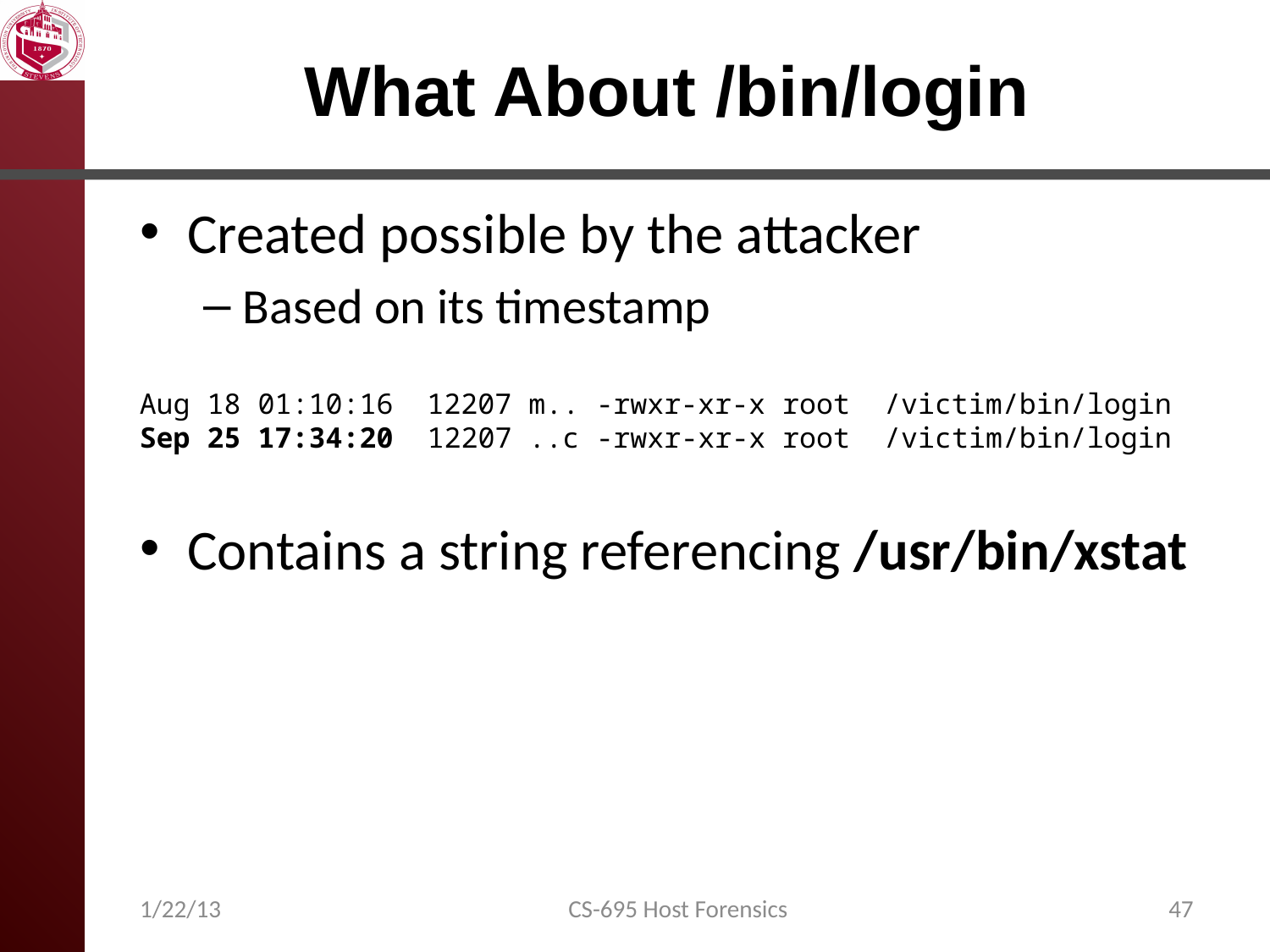

# What About /bin/login
Created possible by the attacker
Based on its timestamp

Contains a string referencing /usr/bin/xstat

Aug 18 01:10:16  12207 m.. -rwxr-xr-x root  /victim/bin/login
Sep 25 17:34:20  12207 ..c -rwxr-xr-x root  /victim/bin/login
1/22/13
CS-695 Host Forensics
47